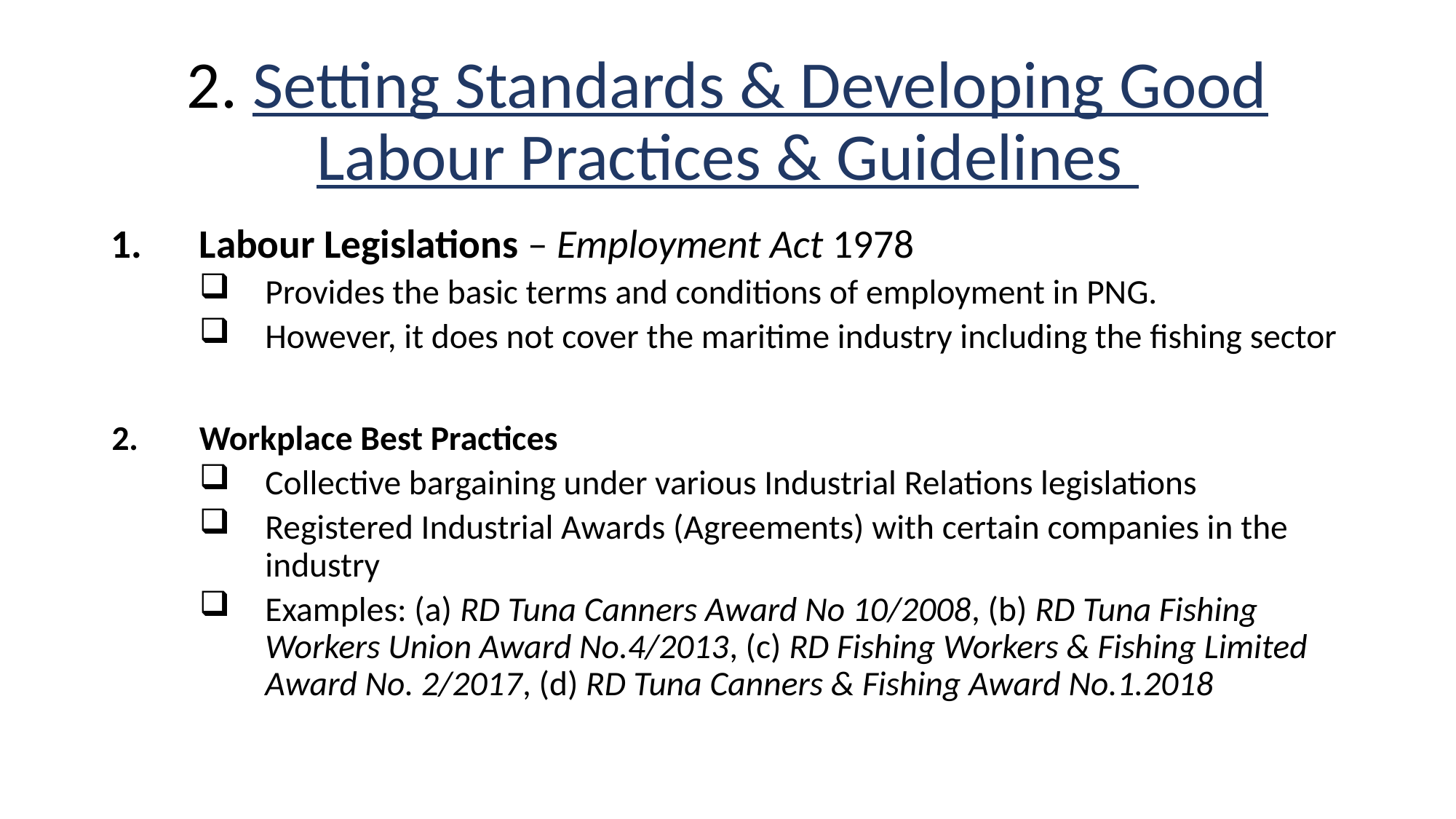

# 2. Setting Standards & Developing Good Labour Practices & Guidelines
Labour Legislations – Employment Act 1978
Provides the basic terms and conditions of employment in PNG.
However, it does not cover the maritime industry including the fishing sector

Workplace Best Practices
Collective bargaining under various Industrial Relations legislations
Registered Industrial Awards (Agreements) with certain companies in the industry
Examples: (a) RD Tuna Canners Award No 10/2008, (b) RD Tuna Fishing Workers Union Award No.4/2013, (c) RD Fishing Workers & Fishing Limited Award No. 2/2017, (d) RD Tuna Canners & Fishing Award No.1.2018